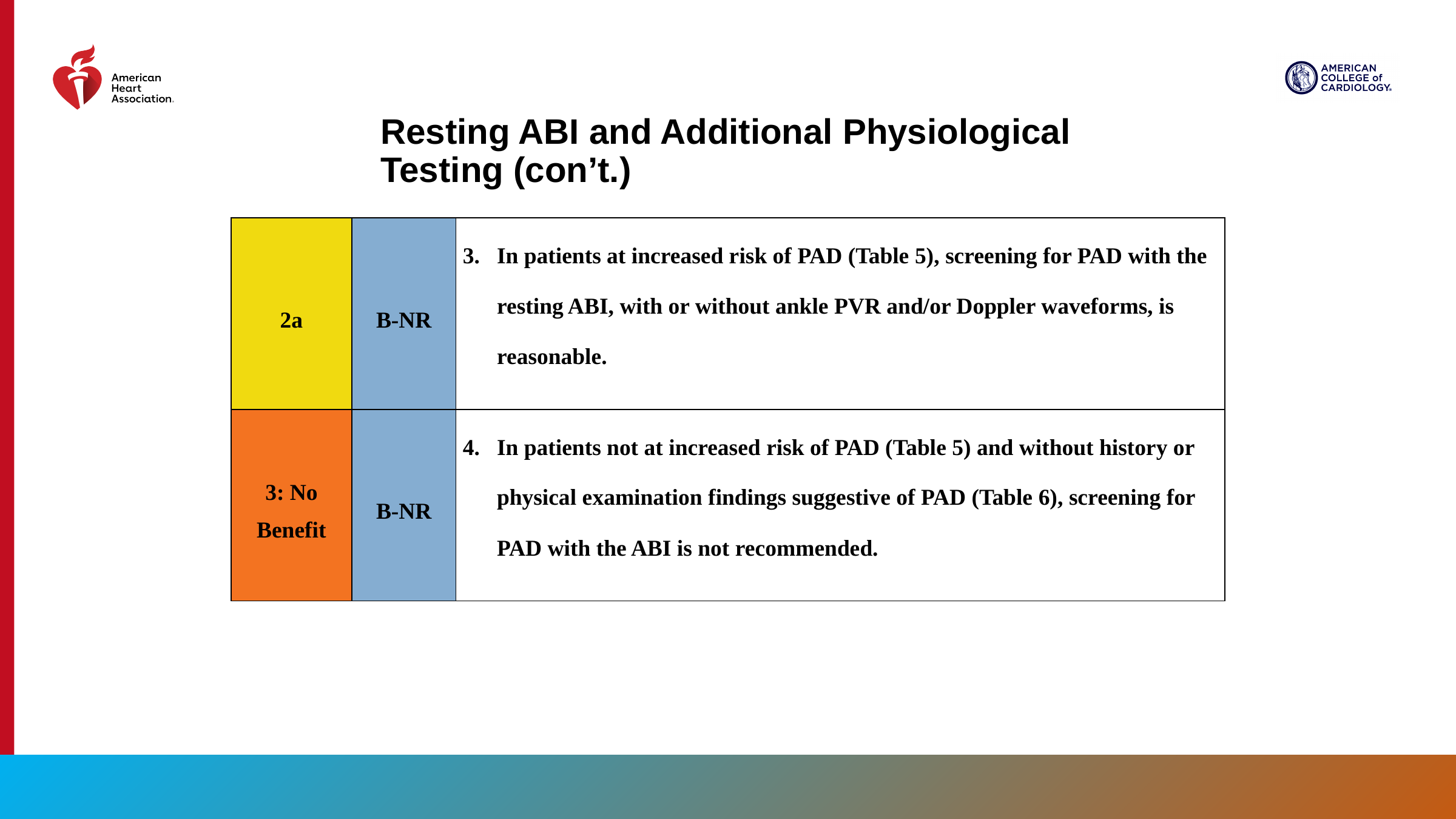

Resting ABI and Additional Physiological Testing (con’t.)
| 2a | B-NR | In patients at increased risk of PAD (Table 5), screening for PAD with the resting ABI, with or without ankle PVR and/or Doppler waveforms, is reasonable. |
| --- | --- | --- |
| 3: No Benefit | B-NR | In patients not at increased risk of PAD (Table 5) and without history or physical examination findings suggestive of PAD (Table 6), screening for PAD with the ABI is not recommended. |
39